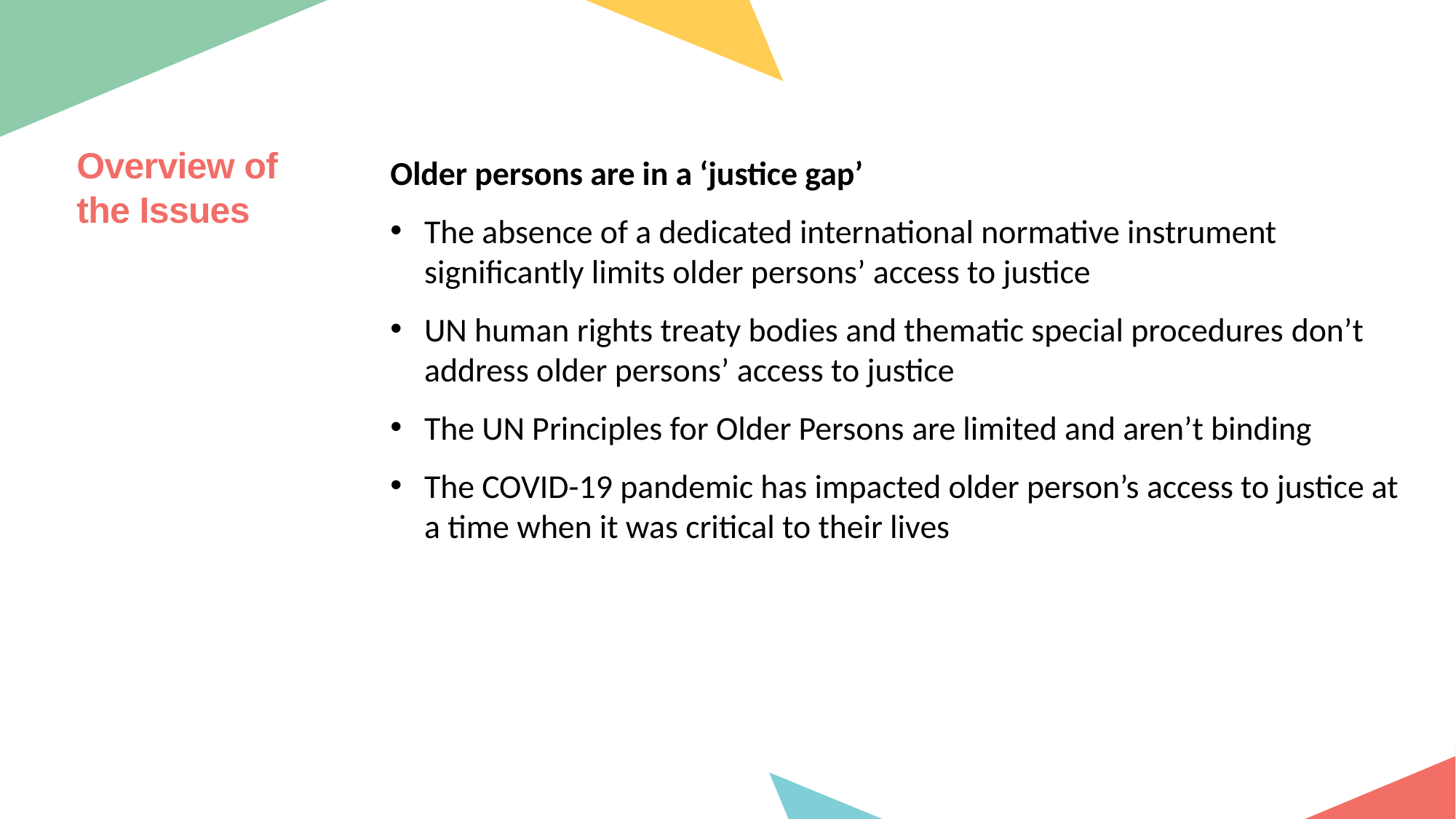

Overview of
the Issues
Older persons are in a ‘justice gap’
The absence of a dedicated international normative instrument significantly limits older persons’ access to justice
UN human rights treaty bodies and thematic special procedures don’t address older persons’ access to justice
The UN Principles for Older Persons are limited and aren’t binding
The COVID-19 pandemic has impacted older person’s access to justice at a time when it was critical to their lives